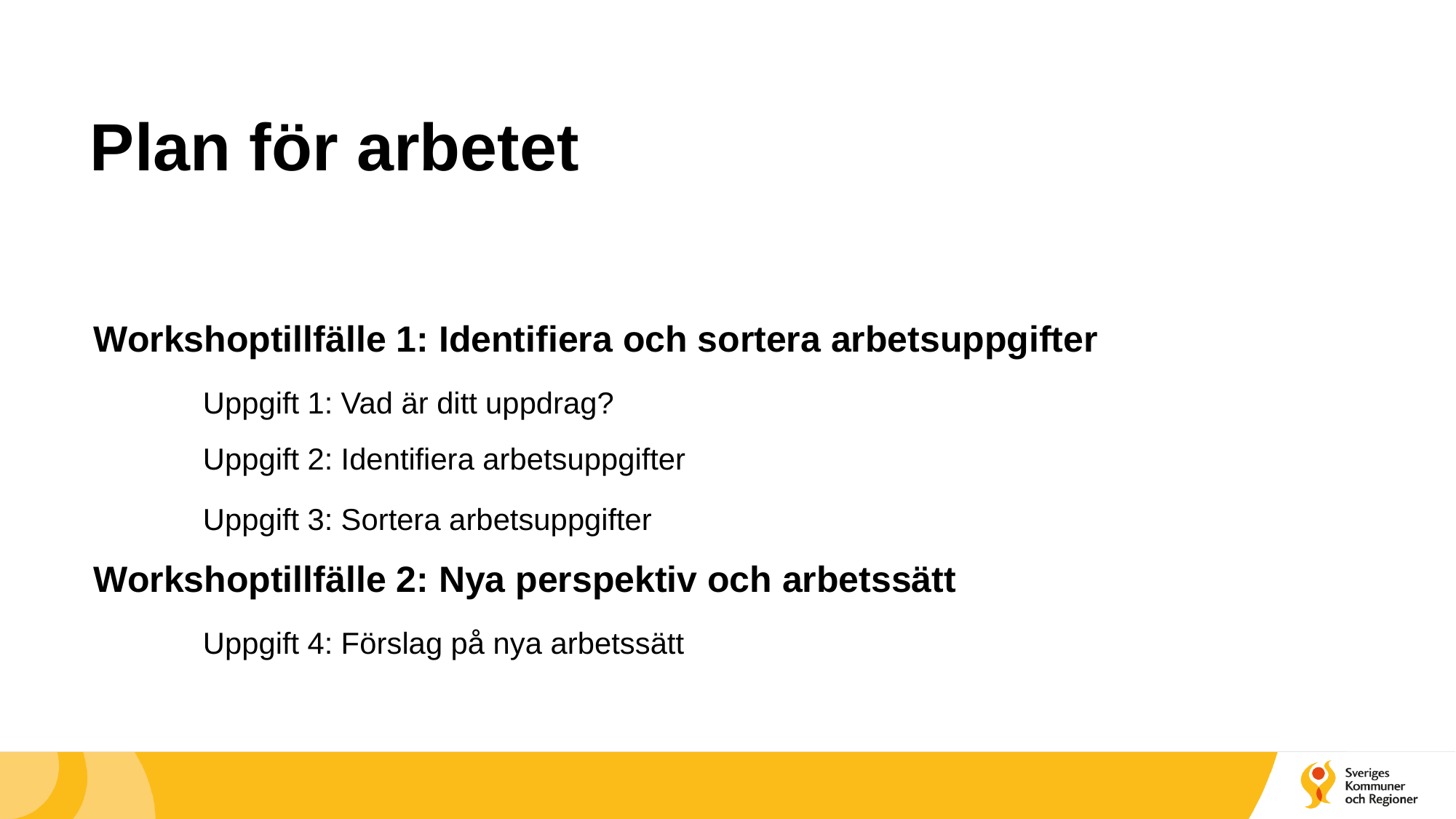

# Plan för arbetet
Workshoptillfälle 1: Identifiera och sortera arbetsuppgifter
	Uppgift 1: Vad är ditt uppdrag?
	Uppgift 2: Identifiera arbetsuppgifter
	Uppgift 3: Sortera arbetsuppgifter
Workshoptillfälle 2: Nya perspektiv och arbetssätt
	Uppgift 4: Förslag på nya arbetssätt